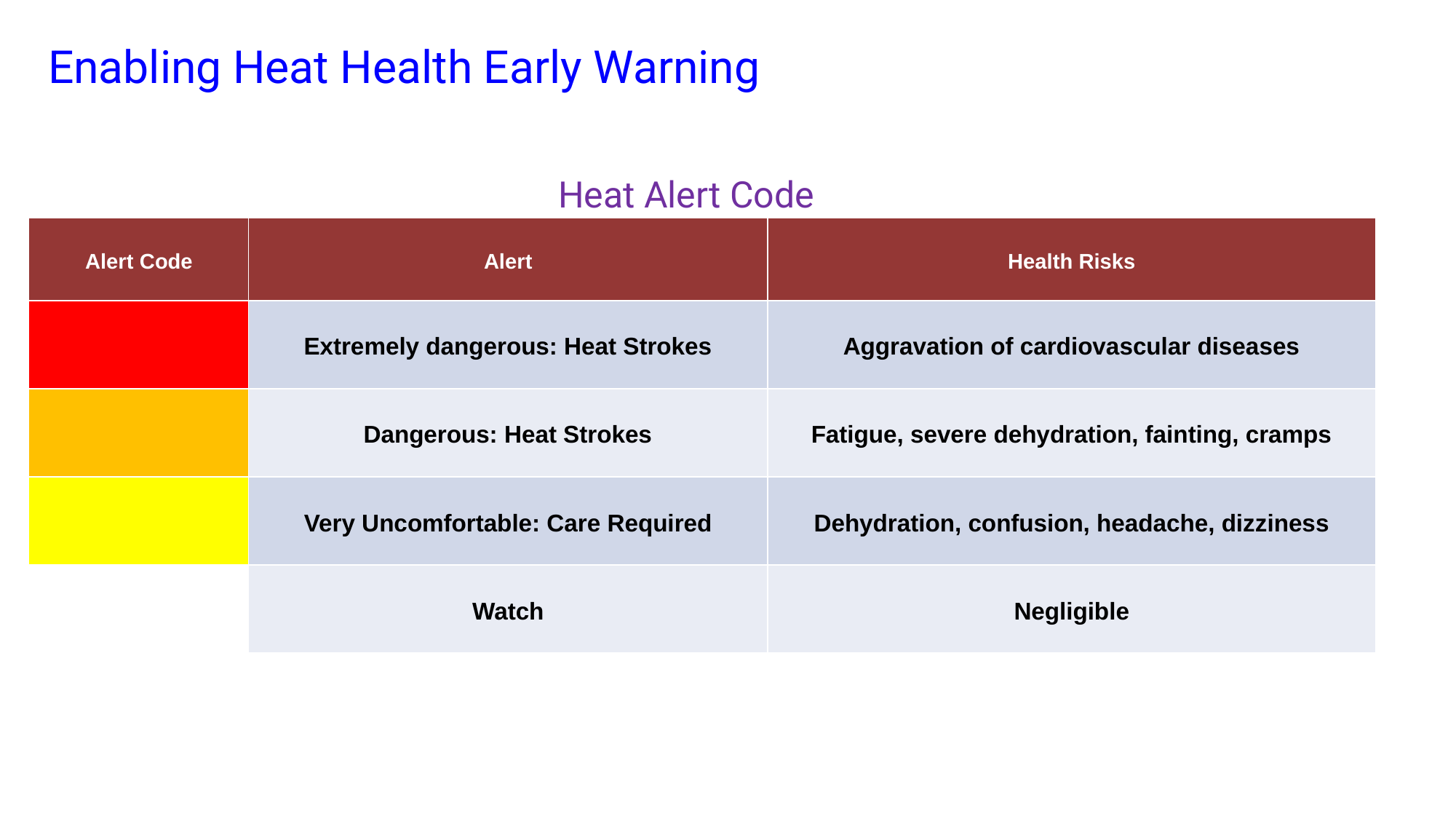

Enabling Heat Health Early Warning
Heat Alert Code
| Alert Code | Alert | Health Risks |
| --- | --- | --- |
|  | Extremely dangerous: Heat Strokes | Aggravation of cardiovascular diseases |
|  | Dangerous: Heat Strokes | Fatigue, severe dehydration, fainting, cramps |
|  | Very Uncomfortable: Care Required | Dehydration, confusion, headache, dizziness |
|  | Watch | Negligible |